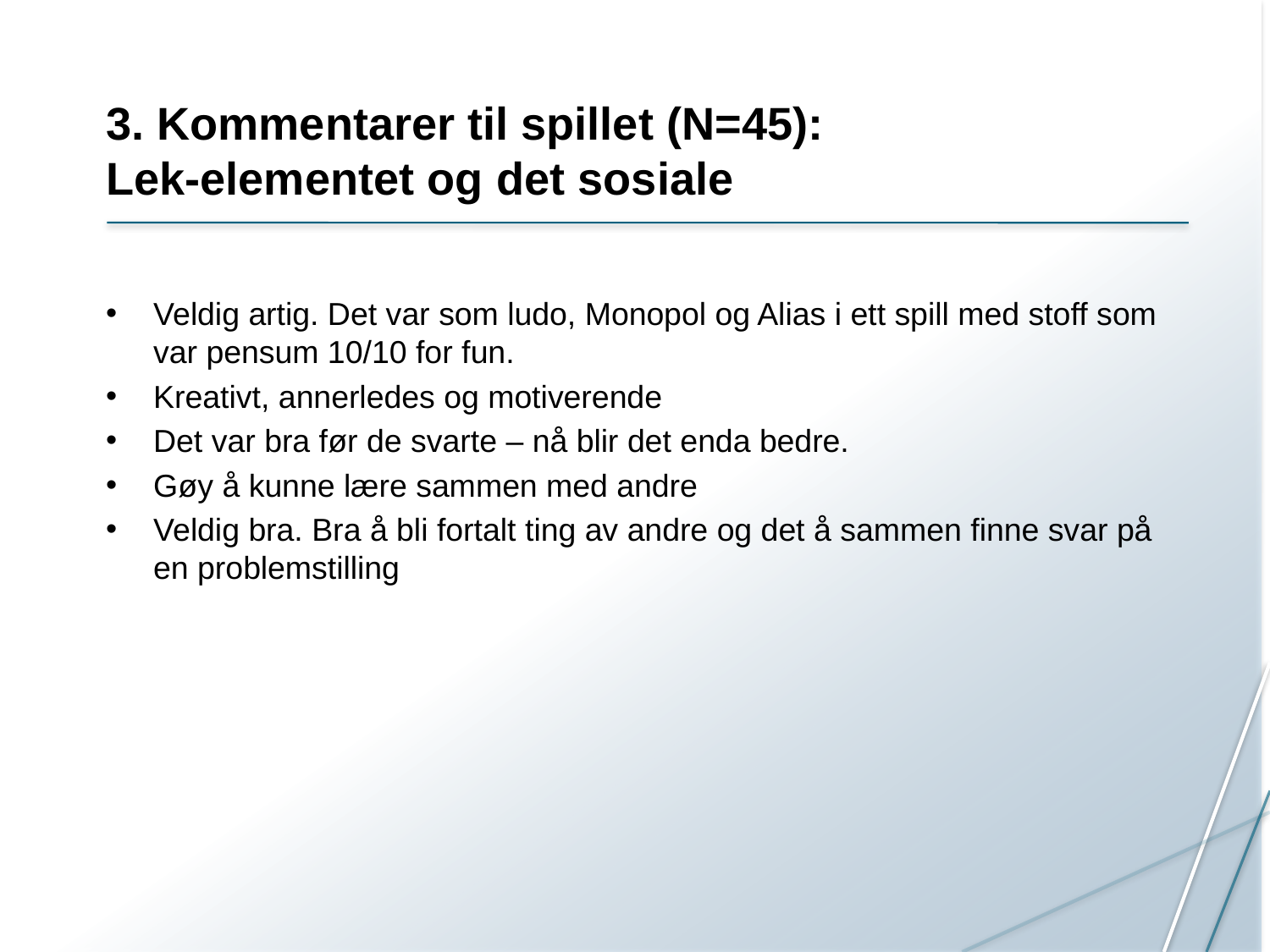

# 3. Kommentarer til spillet (N=45): Lek-elementet og det sosiale

Veldig artig. Det var som ludo, Monopol og Alias i ett spill med stoff som var pensum 10/10 for fun.
Kreativt, annerledes og motiverende
Det var bra før de svarte – nå blir det enda bedre.
Gøy å kunne lære sammen med andre
Veldig bra. Bra å bli fortalt ting av andre og det å sammen finne svar på en problemstilling